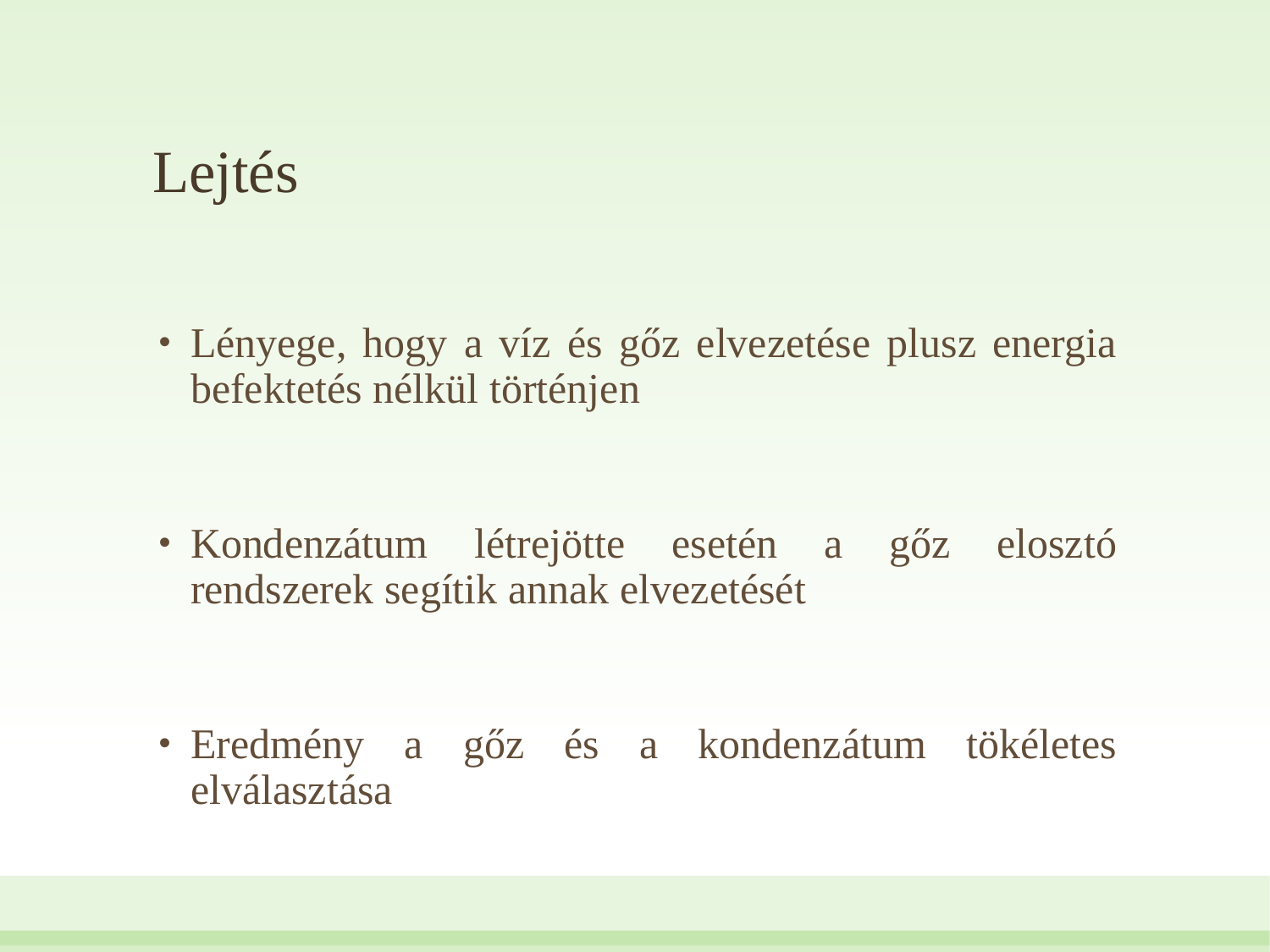

# Lejtés

Lényege, hogy a víz és gőz elvezetése plusz energia befektetés nélkül történjen

Kondenzátum létrejötte esetén a gőz elosztó rendszerek segítik annak elvezetését

Eredmény a gőz és a kondenzátum tökéletes elválasztása